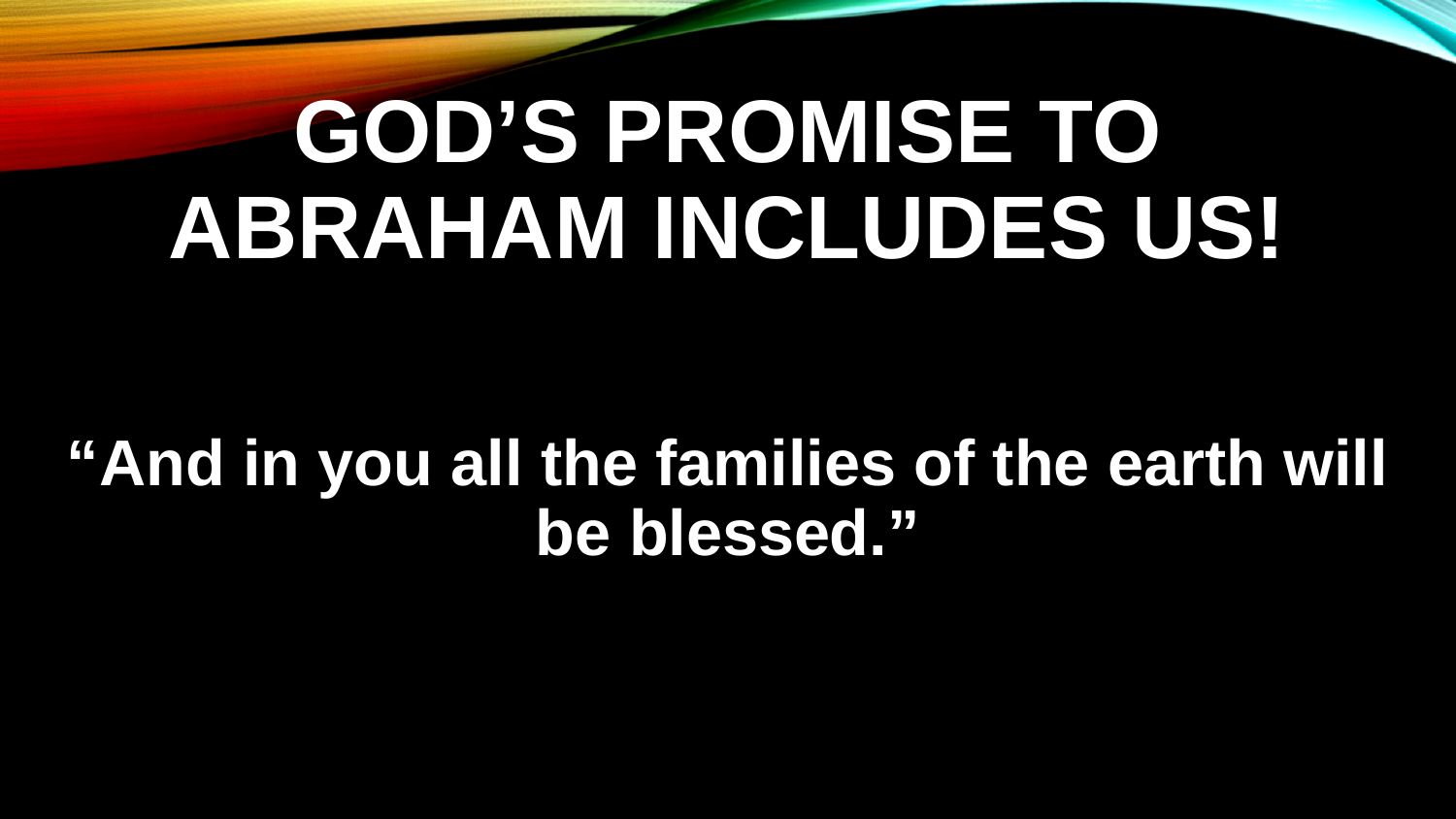

# God’s Promise to Abraham Includes Us!

“And in you all the families of the earth will be blessed.”